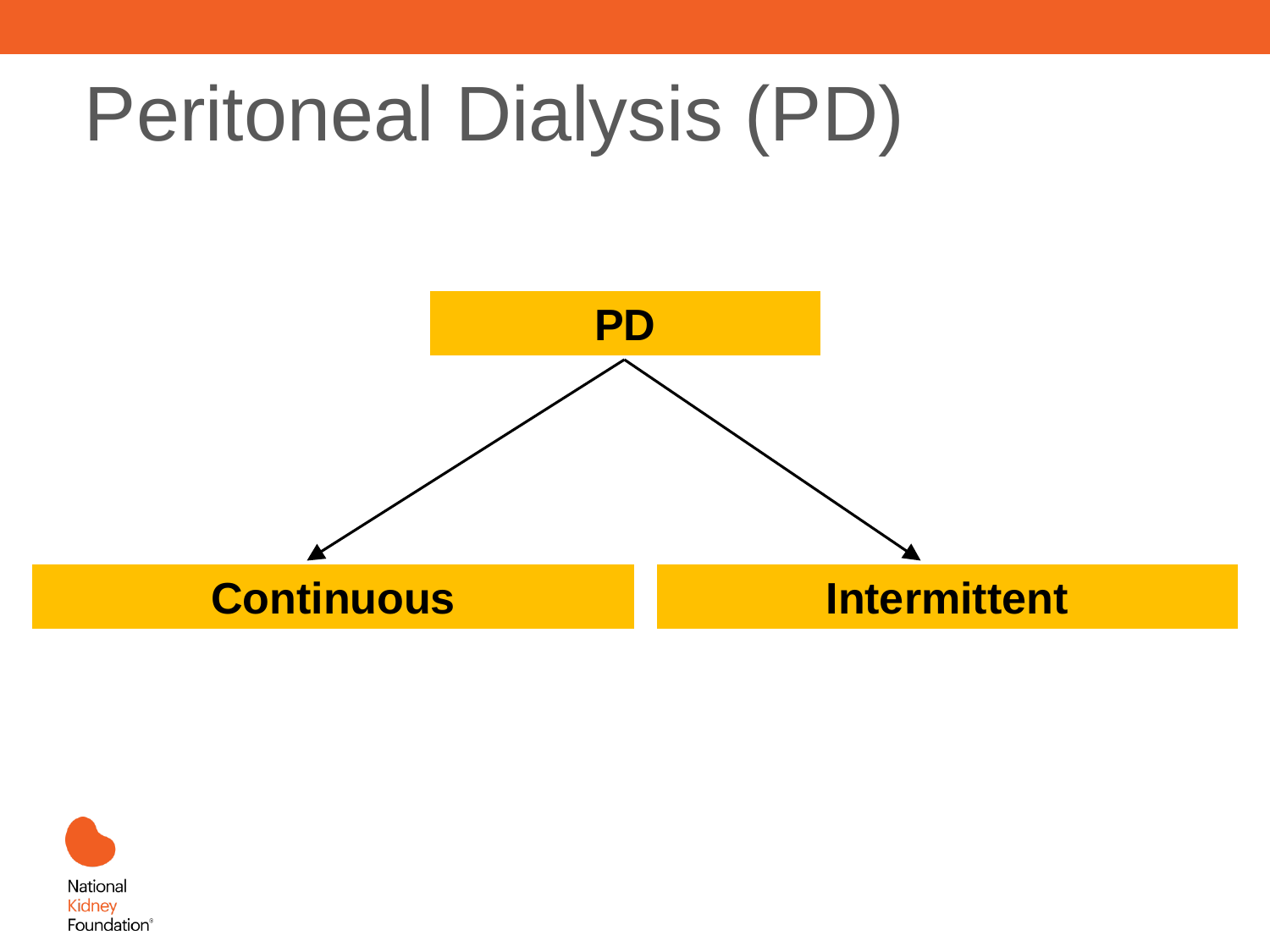

# Peritoneal Dialysis (PD)
PD

Continuous
Intermittent